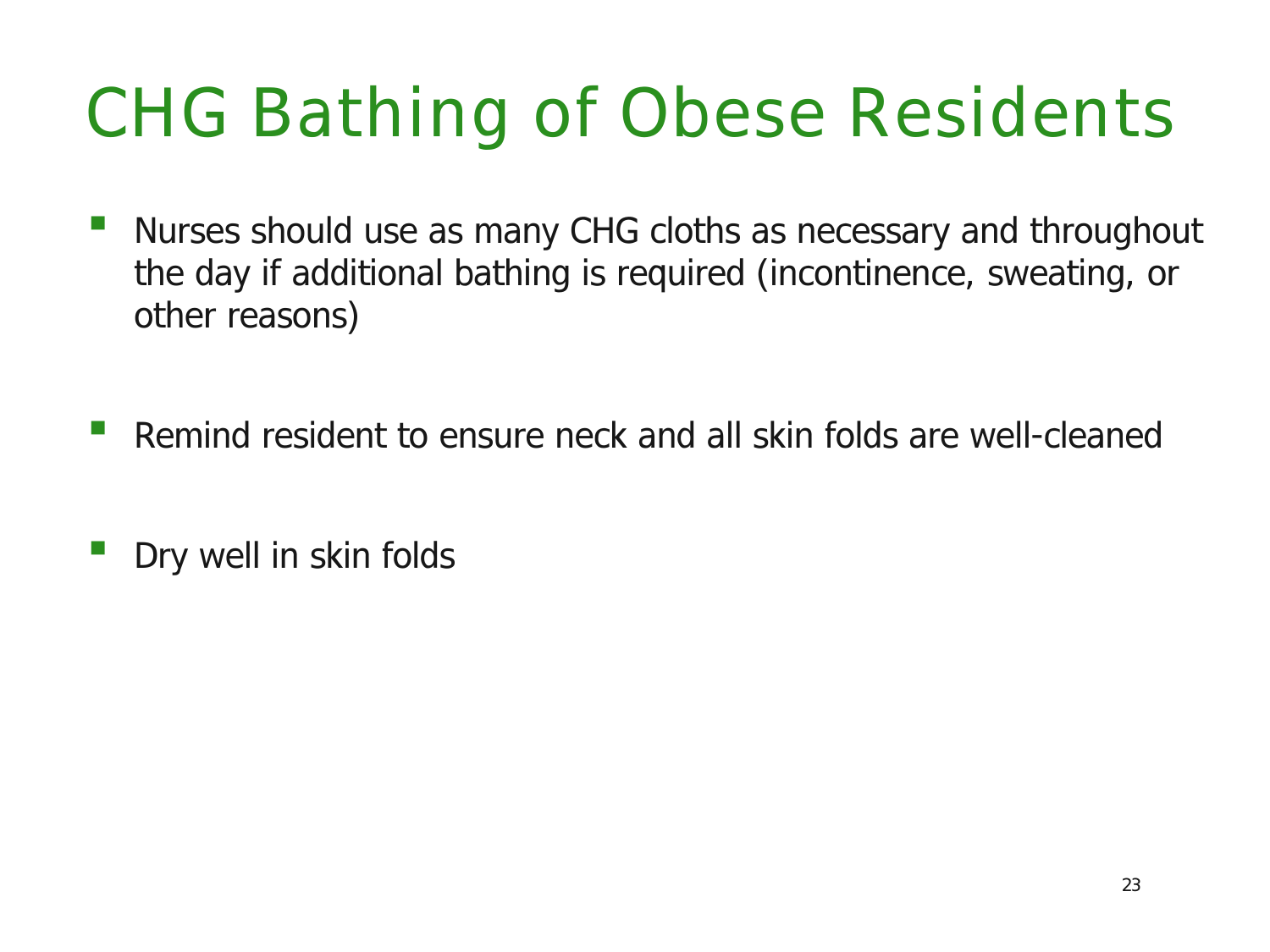

CHG Bathing of Obese Residents

Nurses should use as many CHG cloths as necessary and throughout the day if additional bathing is required (incontinence, sweating, or other reasons)

Remind resident to ensure neck and all skin folds are well-cleaned

Dry well in skin folds

23